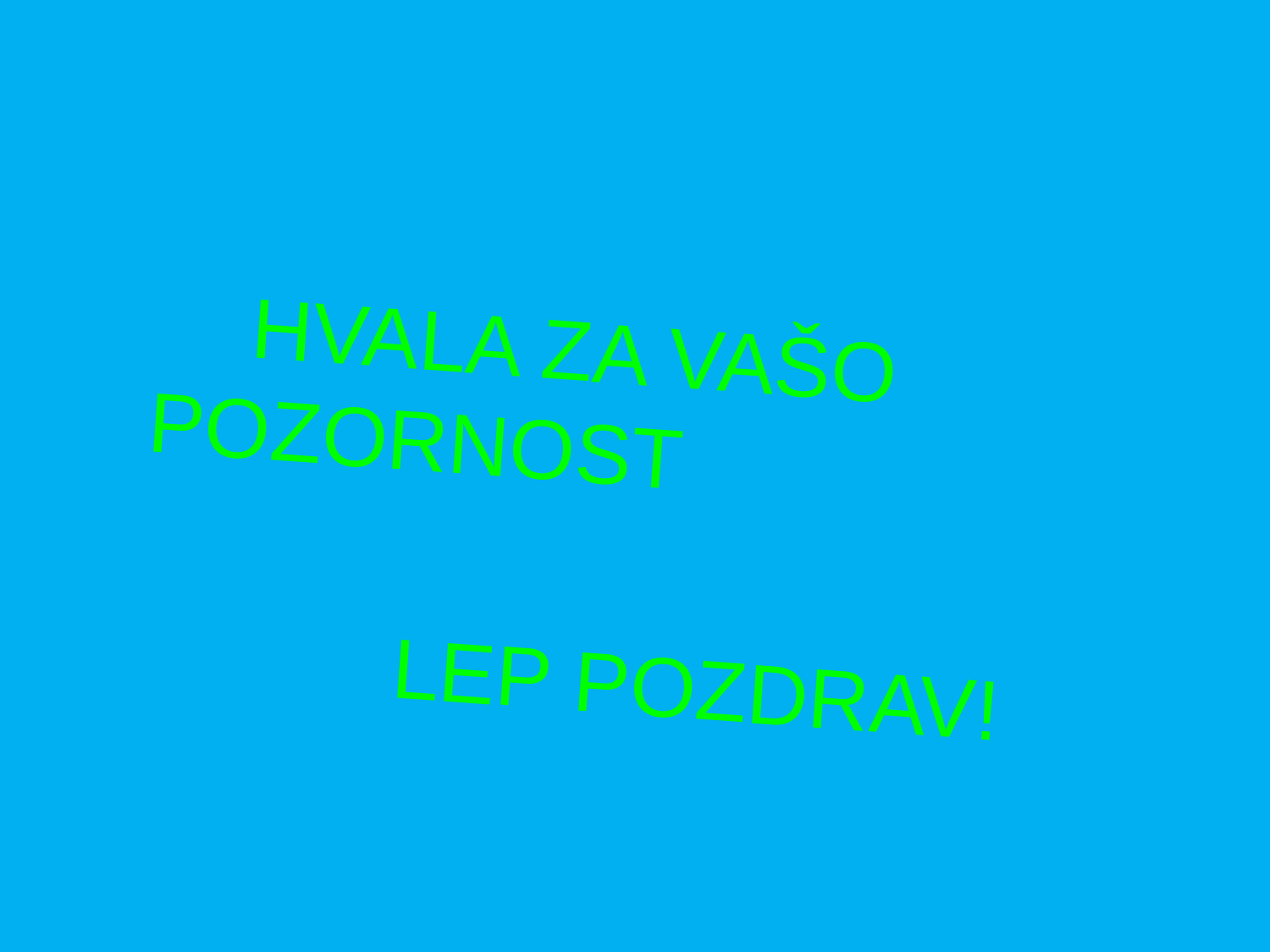

#

      HVALA ZA VAŠO              POZORNOST

             LEP POZDRAV!